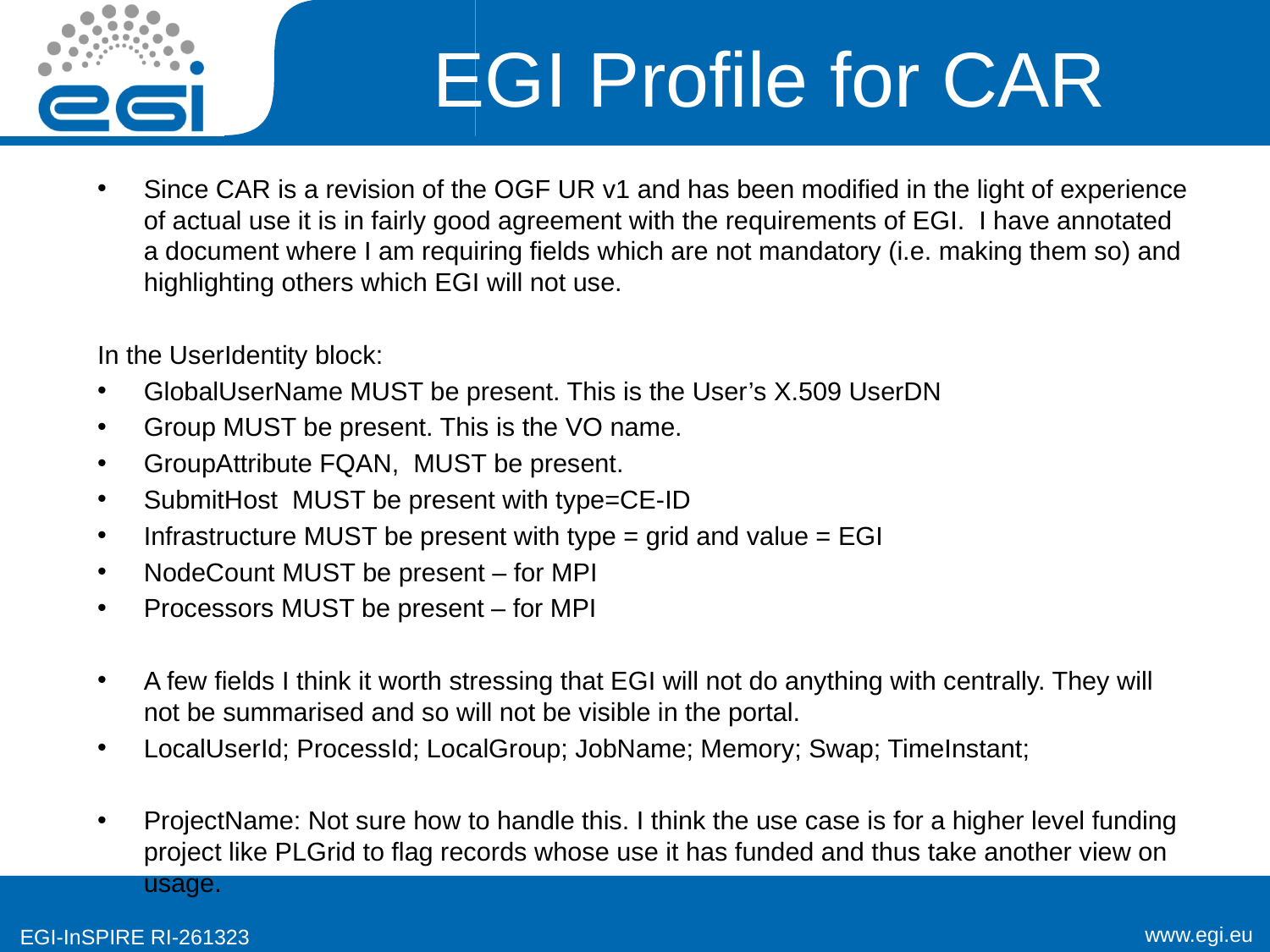

# EGI Profile for CAR
Since CAR is a revision of the OGF UR v1 and has been modified in the light of experience of actual use it is in fairly good agreement with the requirements of EGI.  I have annotated a document where I am requiring fields which are not mandatory (i.e. making them so) and highlighting others which EGI will not use.

In the UserIdentity block:
GlobalUserName MUST be present. This is the User’s X.509 UserDN
Group MUST be present. This is the VO name.
GroupAttribute FQAN,  MUST be present.
SubmitHost  MUST be present with type=CE-ID
Infrastructure MUST be present with type = grid and value = EGI
NodeCount MUST be present – for MPI
Processors MUST be present – for MPI

A few fields I think it worth stressing that EGI will not do anything with centrally. They will not be summarised and so will not be visible in the portal.
LocalUserId; ProcessId; LocalGroup; JobName; Memory; Swap; TimeInstant;

ProjectName: Not sure how to handle this. I think the use case is for a higher level funding project like PLGrid to flag records whose use it has funded and thus take another view on usage.